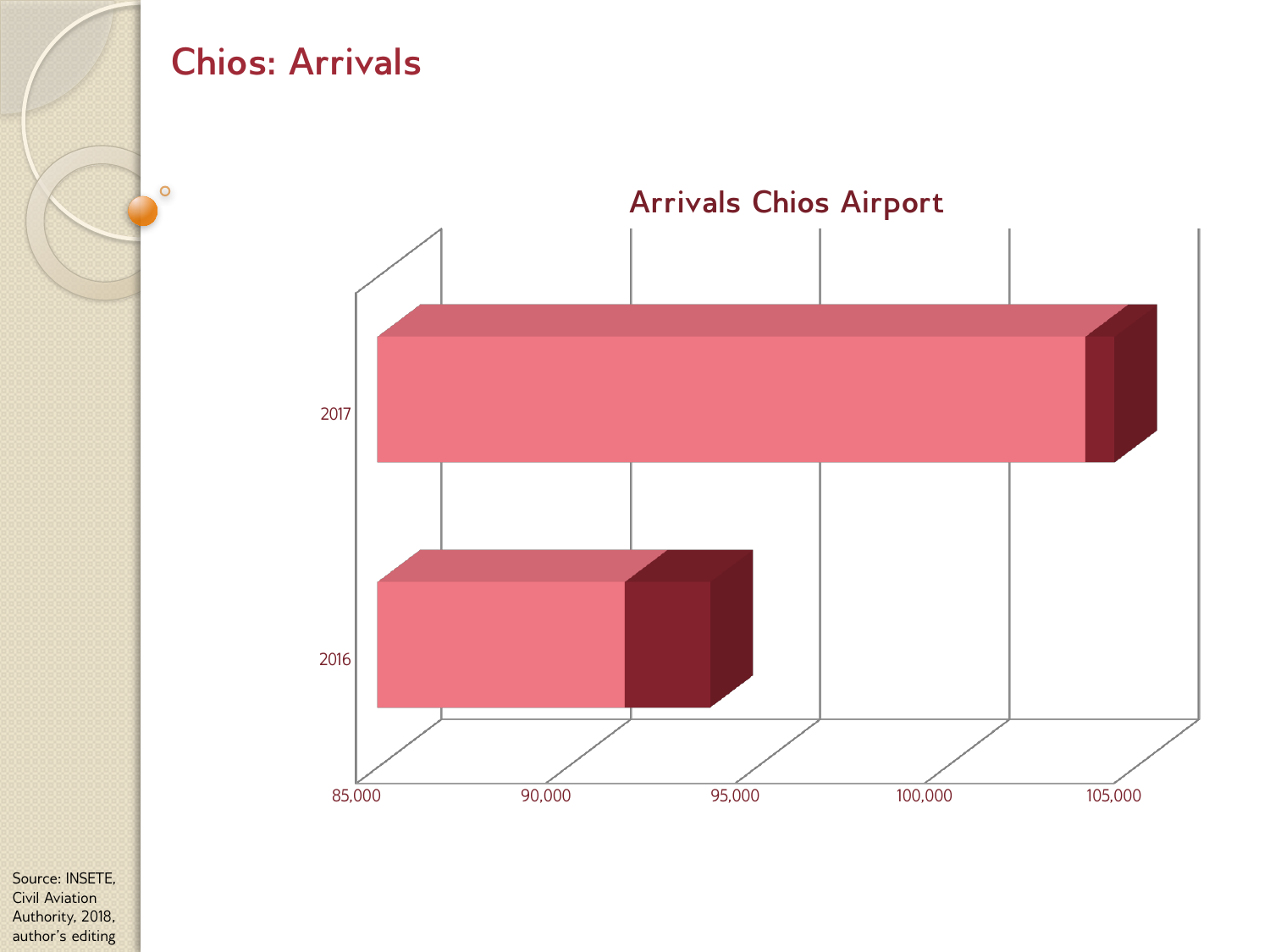

Chios: Arrivals

[unsupported chart]

Source: INSETE,
Civil Aviation Authority, 2018, author’s editing